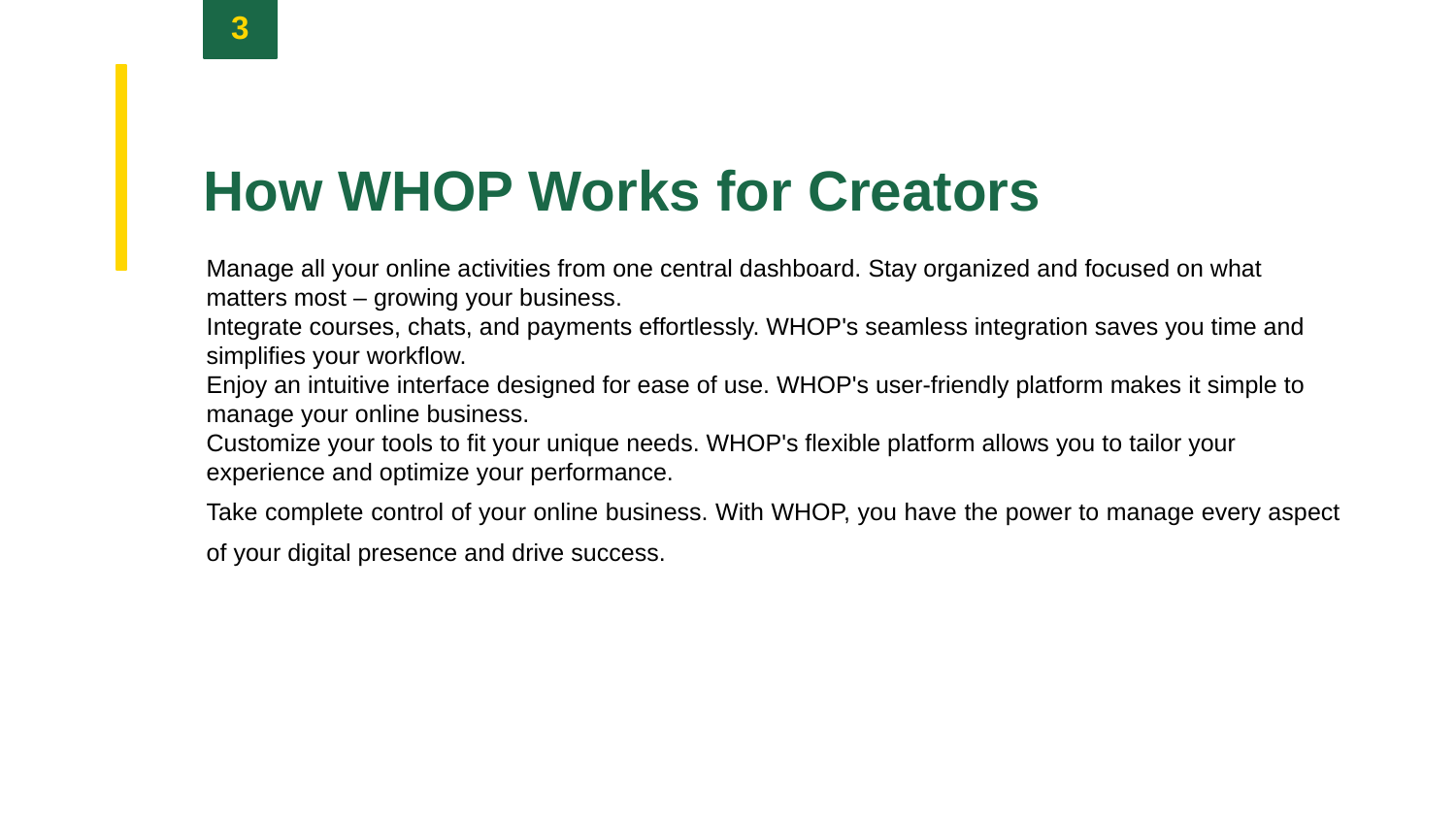

3

How WHOP Works for Creators
Manage all your online activities from one central dashboard. Stay organized and focused on what matters most – growing your business.
Integrate courses, chats, and payments effortlessly. WHOP's seamless integration saves you time and simplifies your workflow.
Enjoy an intuitive interface designed for ease of use. WHOP's user-friendly platform makes it simple to manage your online business.
Customize your tools to fit your unique needs. WHOP's flexible platform allows you to tailor your experience and optimize your performance.
Take complete control of your online business. With WHOP, you have the power to manage every aspect of your digital presence and drive success.